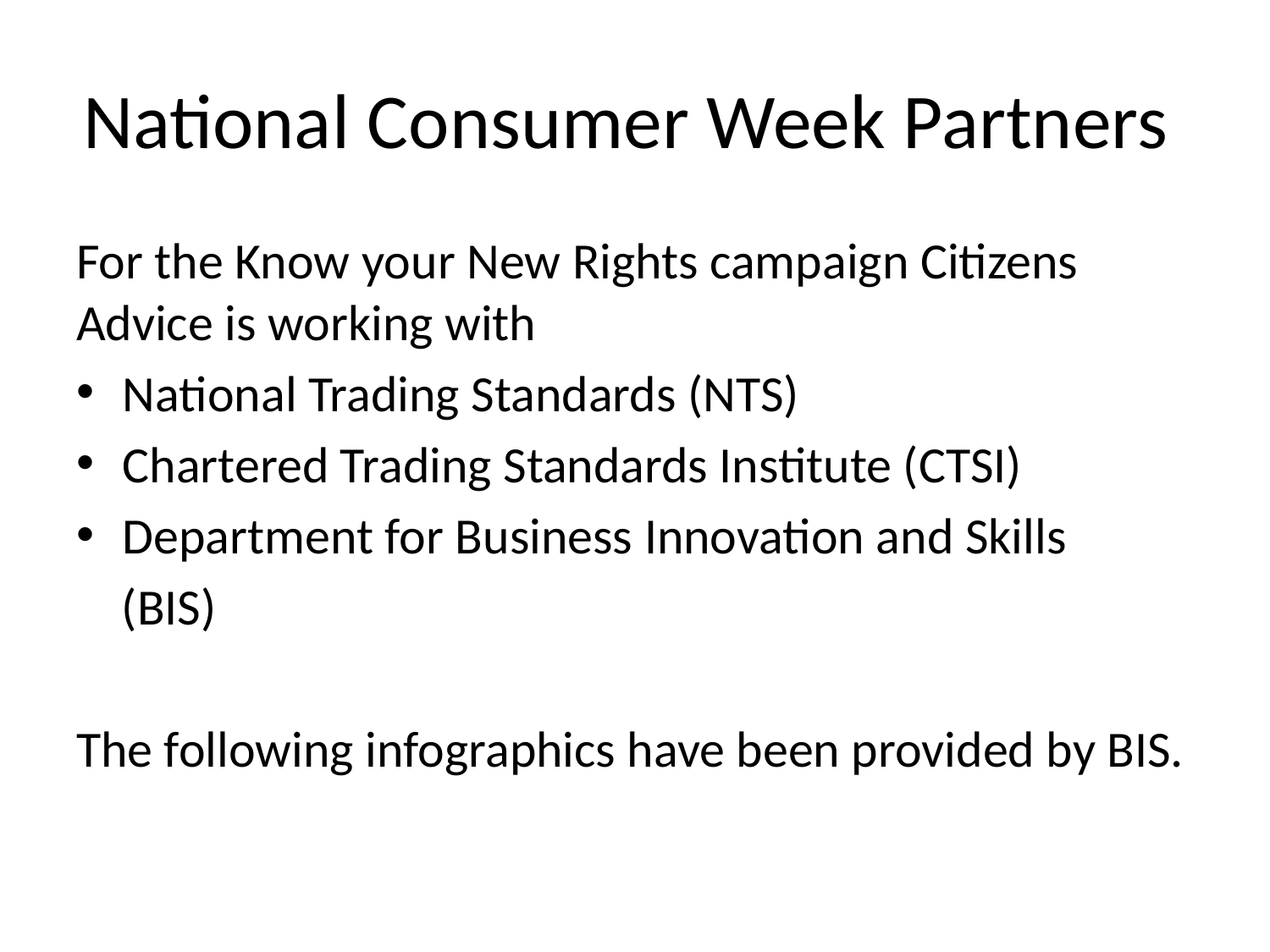

# National Consumer Week Partners
For the Know your New Rights campaign Citizens Advice is working with
National Trading Standards (NTS)
Chartered Trading Standards Institute (CTSI)
Department for Business Innovation and Skills
    (BIS)

The following infographics have been provided by BIS.